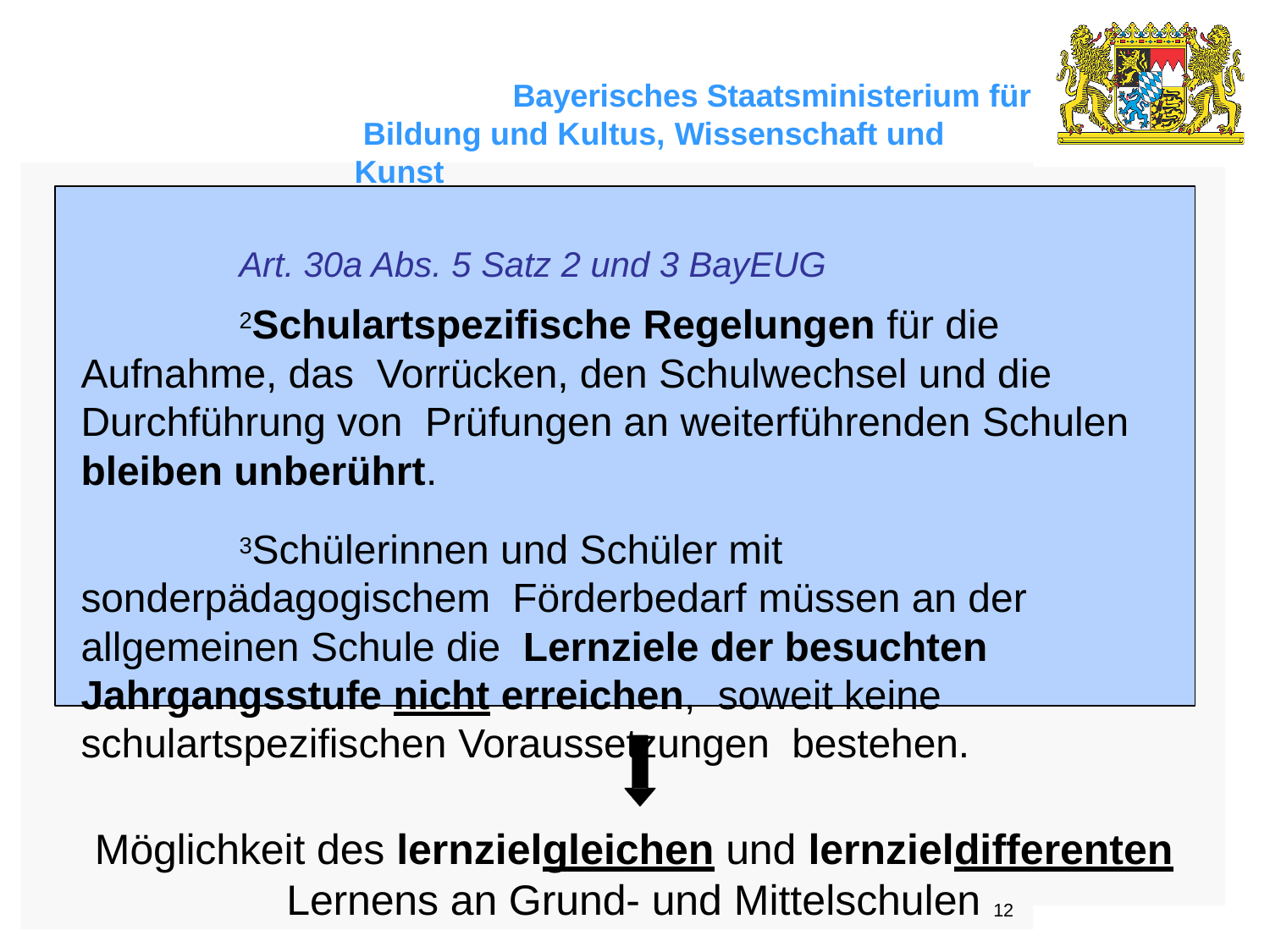

Bayerisches Staatsministerium für  Bildung und Kultus, Wissenschaft und Kunst

Art. 30a Abs. 5 Satz 2 und 3 BayEUG
2Schulartspezifische Regelungen für die Aufnahme, das  Vorrücken, den Schulwechsel und die Durchführung von  Prüfungen an weiterführenden Schulen bleiben unberührt.
3Schülerinnen und Schüler mit sonderpädagogischem  Förderbedarf müssen an der allgemeinen Schule die  Lernziele der besuchten Jahrgangsstufe nicht erreichen,  soweit keine schulartspezifischen Voraussetzungen  bestehen.

Möglichkeit des lernzielgleichen und lernzieldifferenten
Lernens an Grund- und Mittelschulen 12